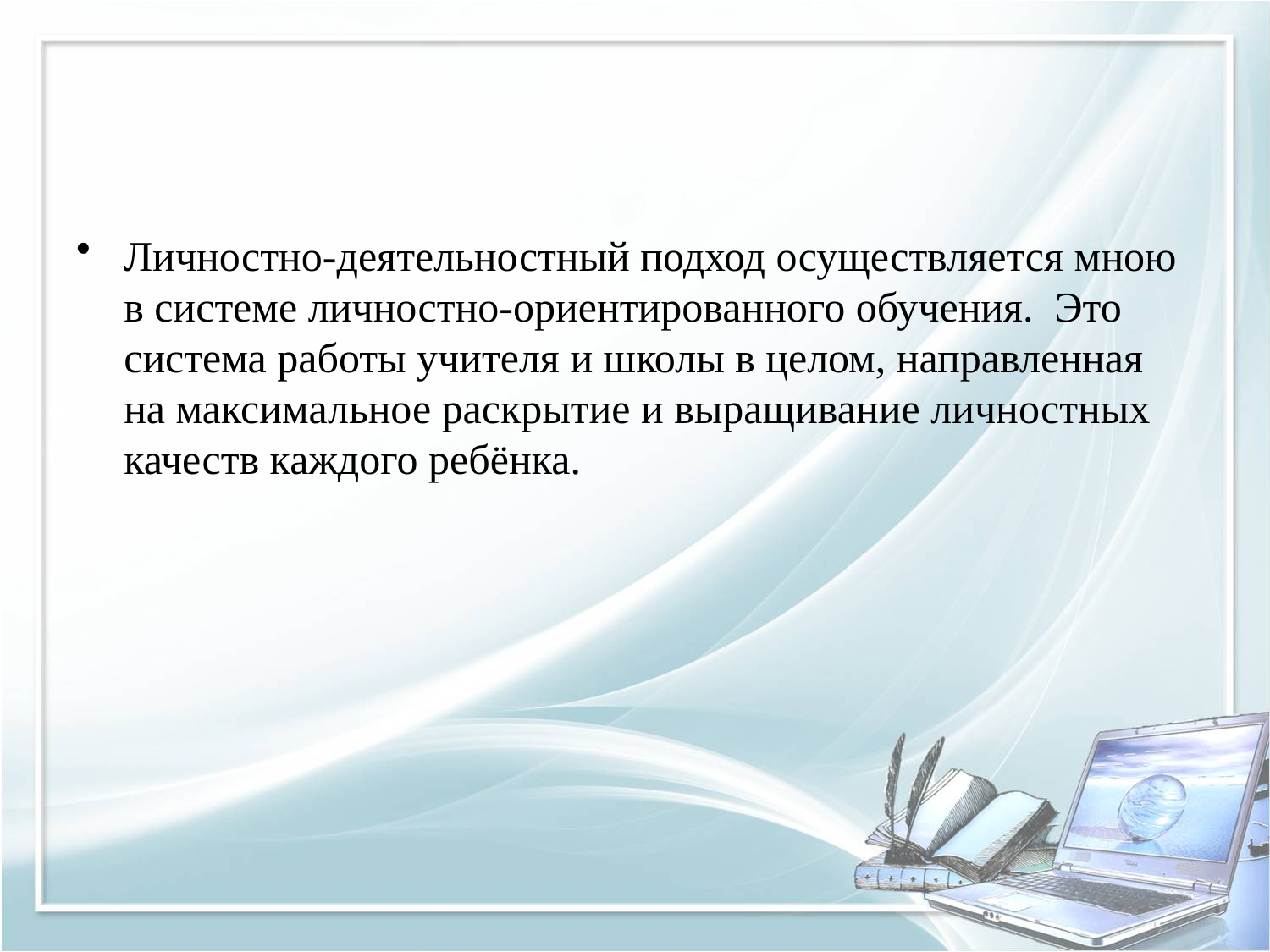

#
Личностно-деятельностный подход осуществляется мною в системе личностно-ориентированного обучения.  Это система работы учителя и школы в целом, направленная на максимальное раскрытие и выращивание личностных качеств каждого ребёнка.